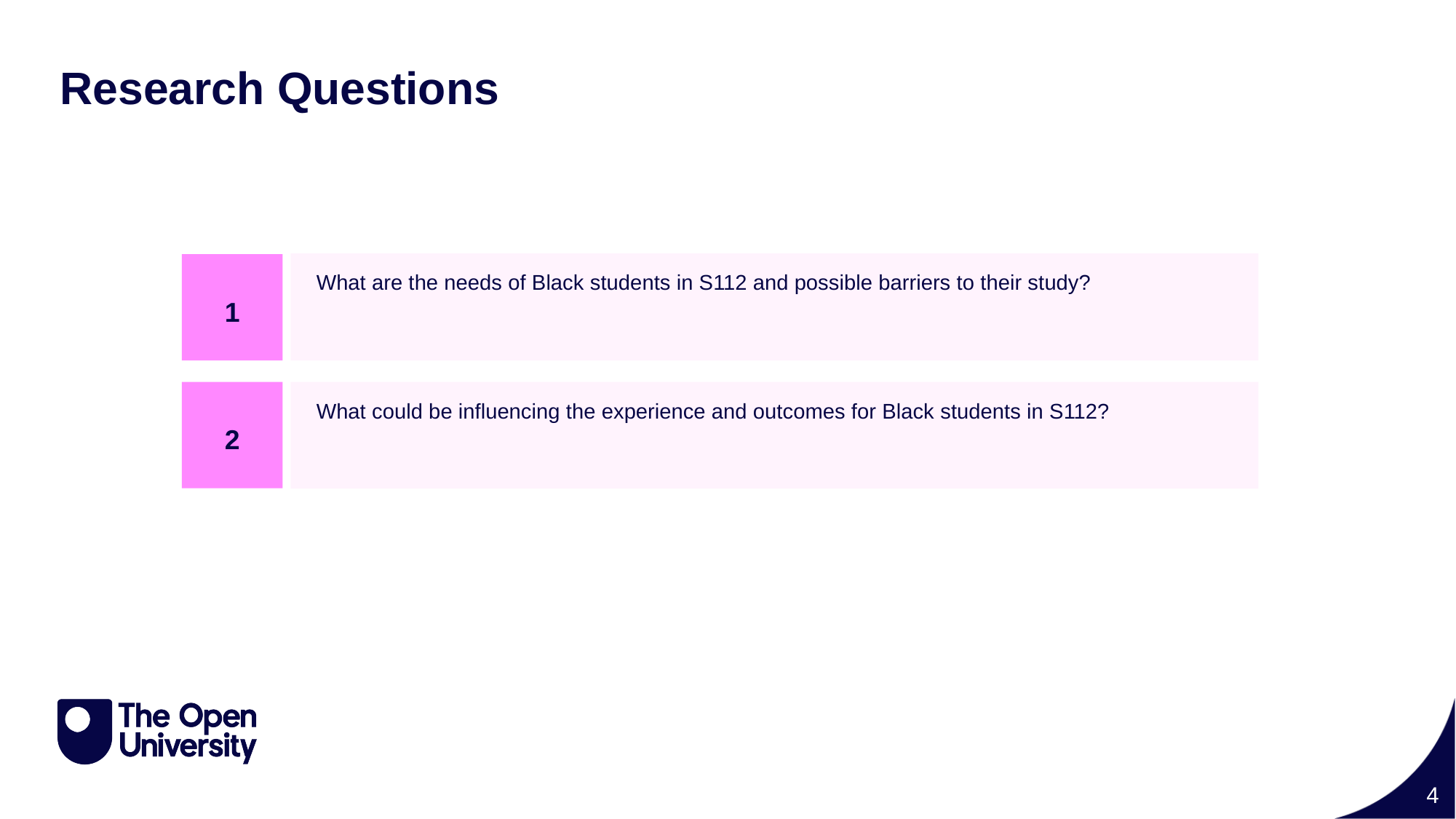

Research Questions

What are the needs of Black students in S112 and possible barriers to their study?

1
2
What could be influencing the experience and outcomes for Black students in S112?